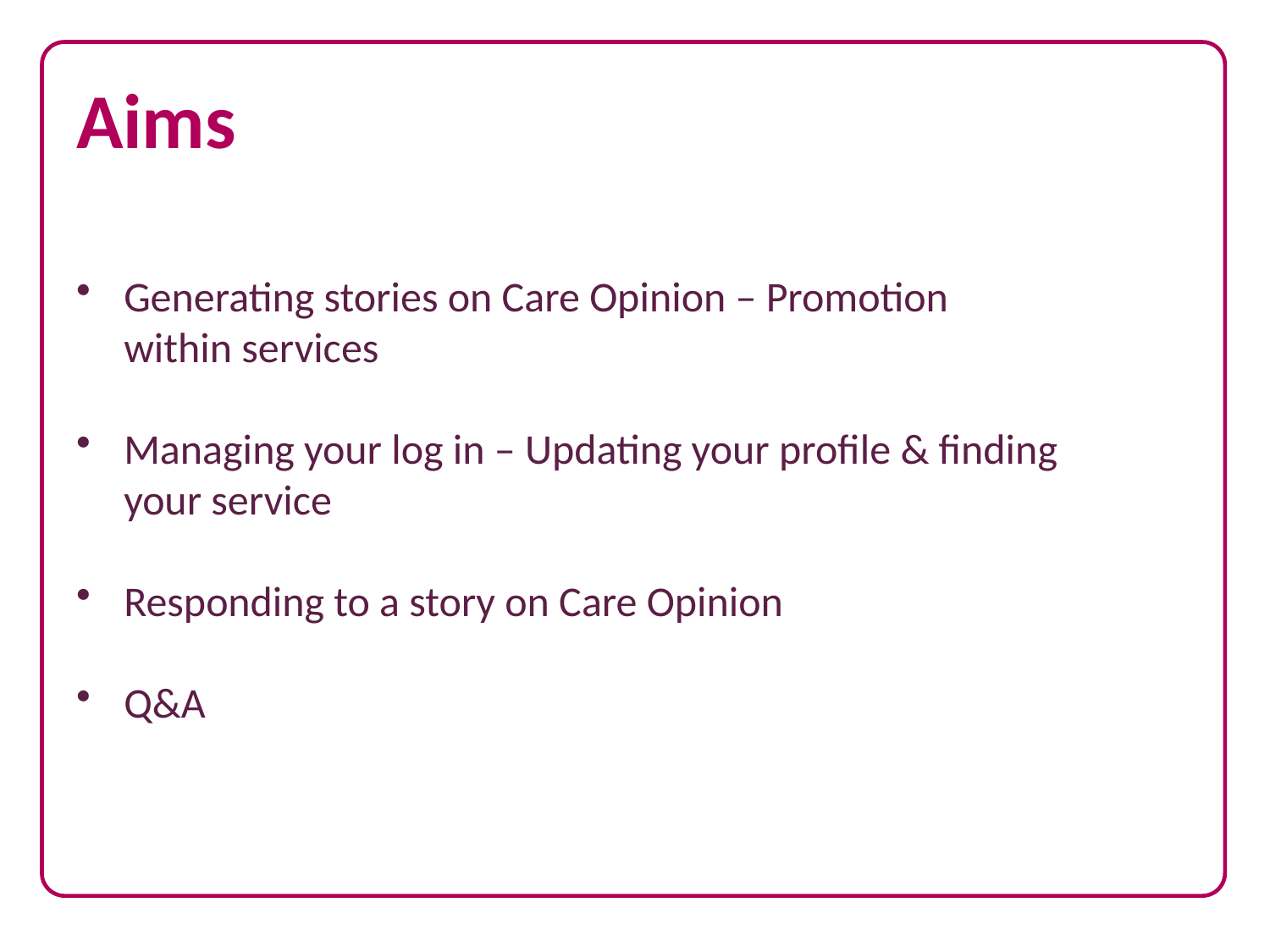

# Aims

Generating stories on Care Opinion – Promotion within services

Managing your log in – Updating your profile & finding your service

Responding to a story on Care Opinion

Q&A